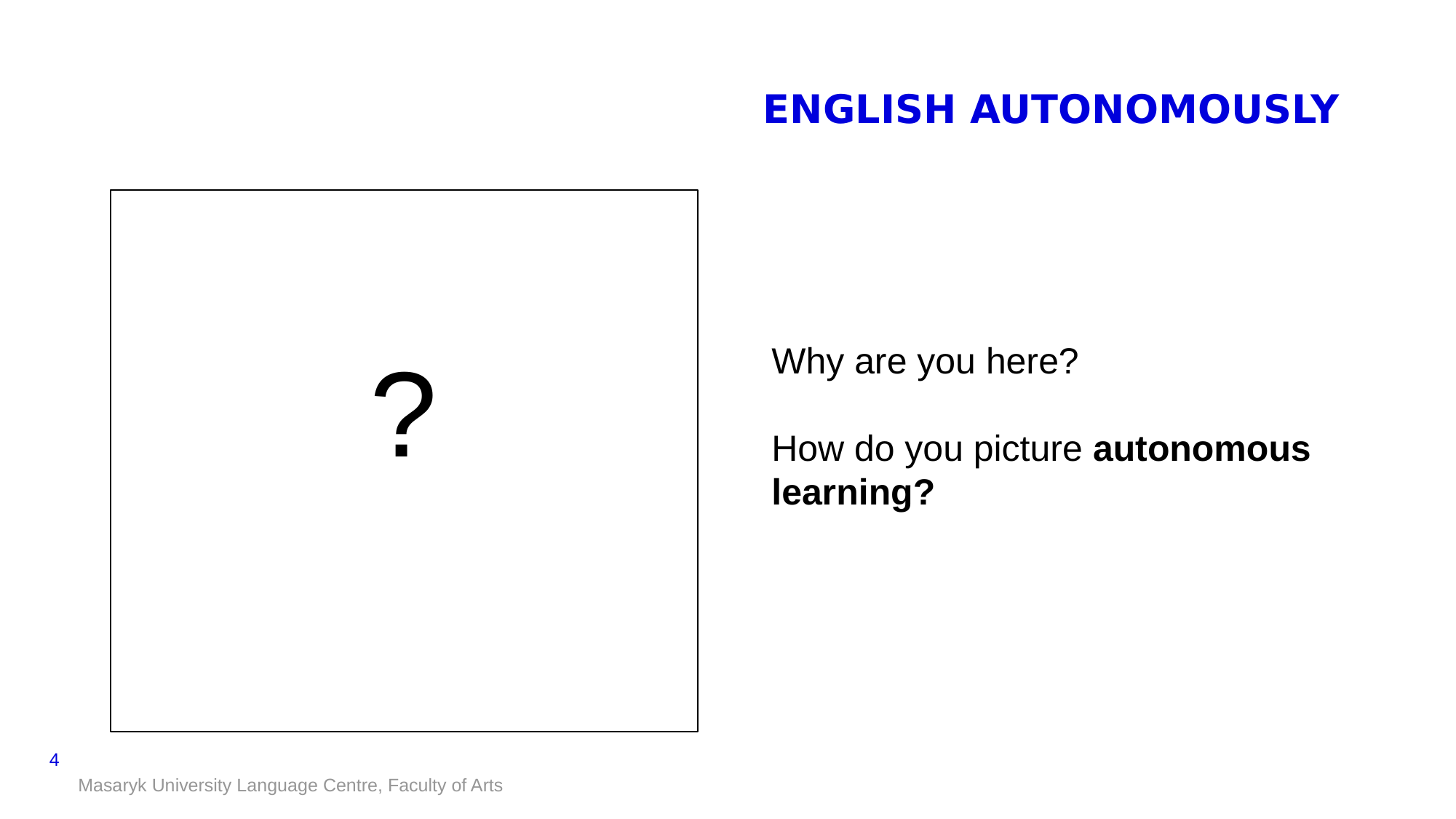

# ENGLISH AUTONOMOUSLY

?
Why are you here?
How do you picture autonomous learning?

4
Masaryk University Language Centre, Faculty of Arts